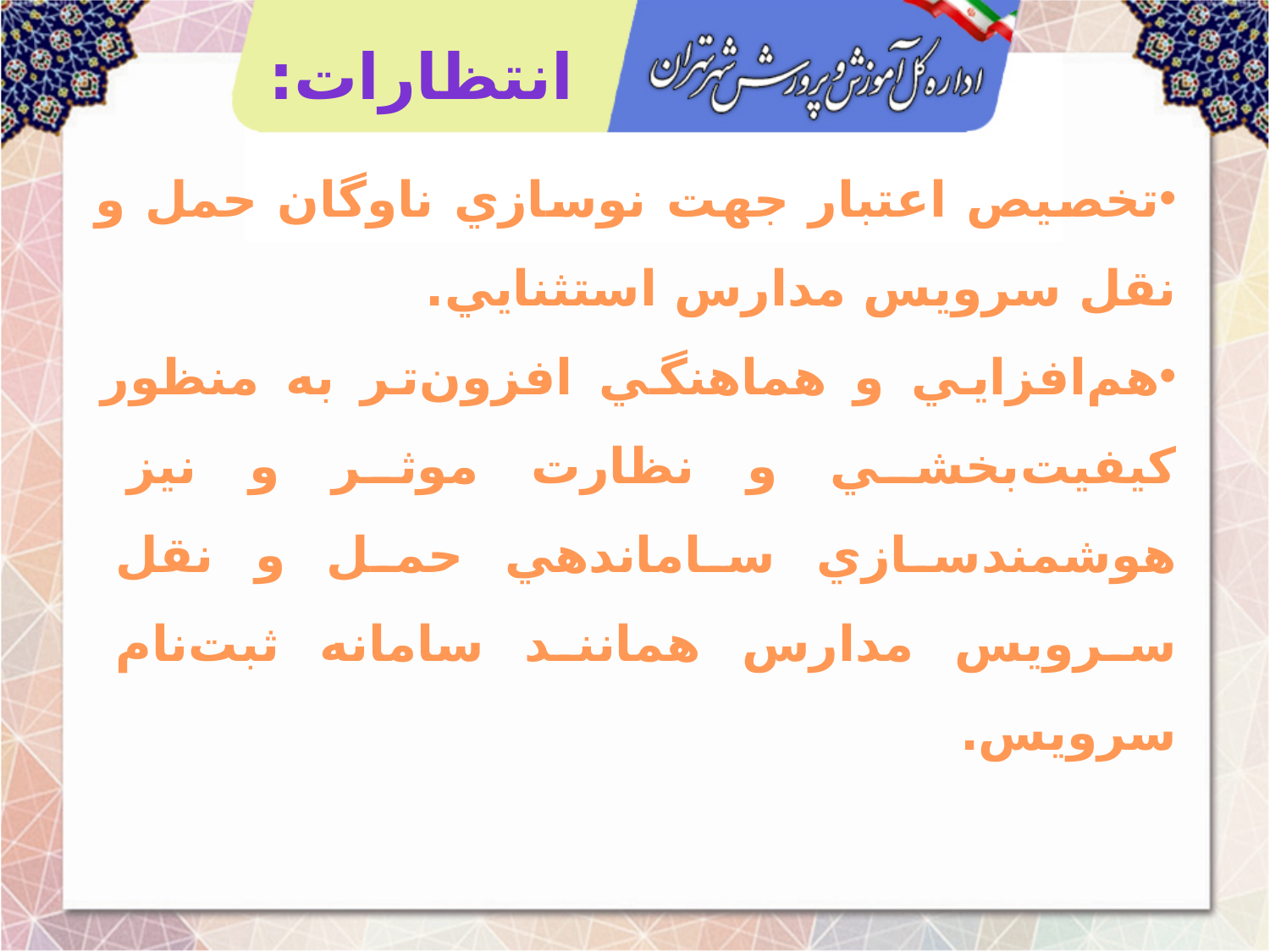

انتظارات:
تخصيص اعتبار جهت نوسازي ناوگان حمل و نقل سرويس مدارس استثنايي.
هم‌افزايي و هماهنگي افزون‌تر به منظور كيفيت‌بخشي و نظارت موثر و نيز هوشمندسازي ساماندهي حمل و نقل سرويس مدارس همانند سامانه ثبت‌نام سرويس.